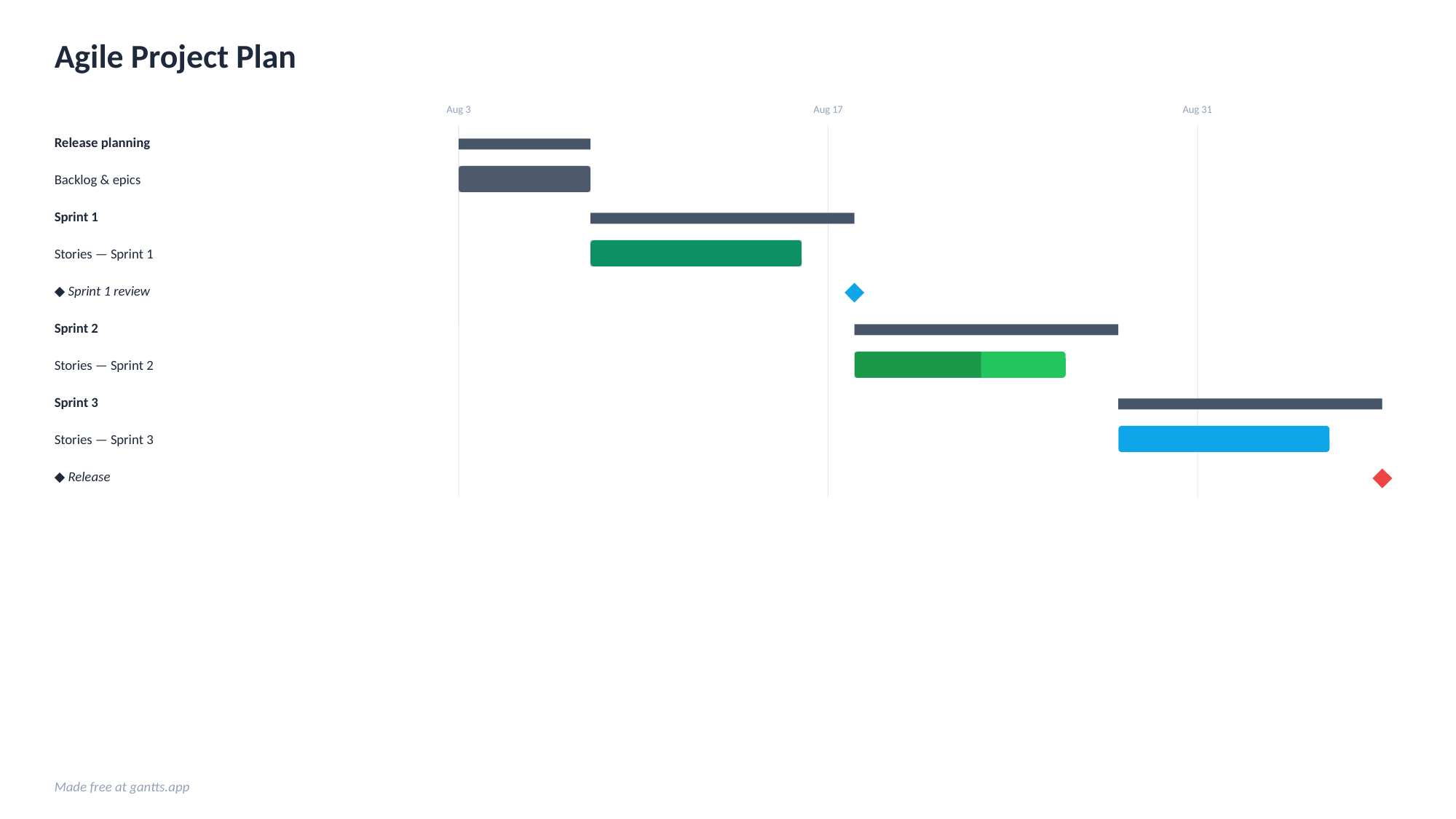

Agile Project Plan
Aug 3
Aug 17
Aug 31
Release planning

Backlog & epics

Sprint 1

Stories — Sprint 1

◆ Sprint 1 review

Sprint 2

Stories — Sprint 2

Sprint 3

Stories — Sprint 3

◆ Release

Made free at gantts.app